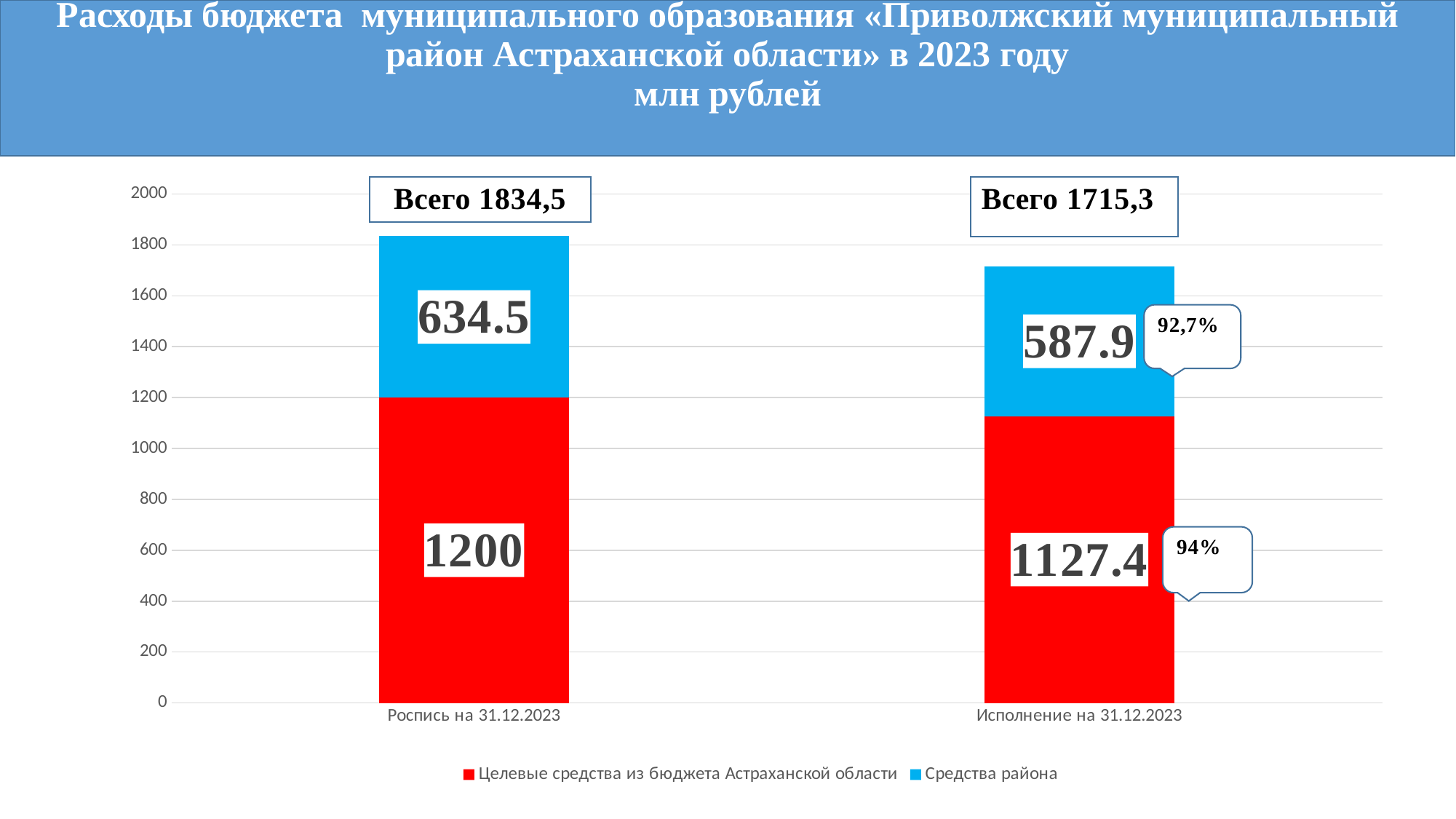

Расходы бюджета  муниципального образования «Приволжский муниципальный район Астраханской области» в 2023 году
млн рублей

### Chart

| Category | Целевые средства из бюджета Астраханской области | Средства района |
|---|---|---|
| Роспись на 31.12.2023 | 1200.0 | 634.5 |
| Исполнение на 31.12.2023 | 1127.4 | 587.9 |